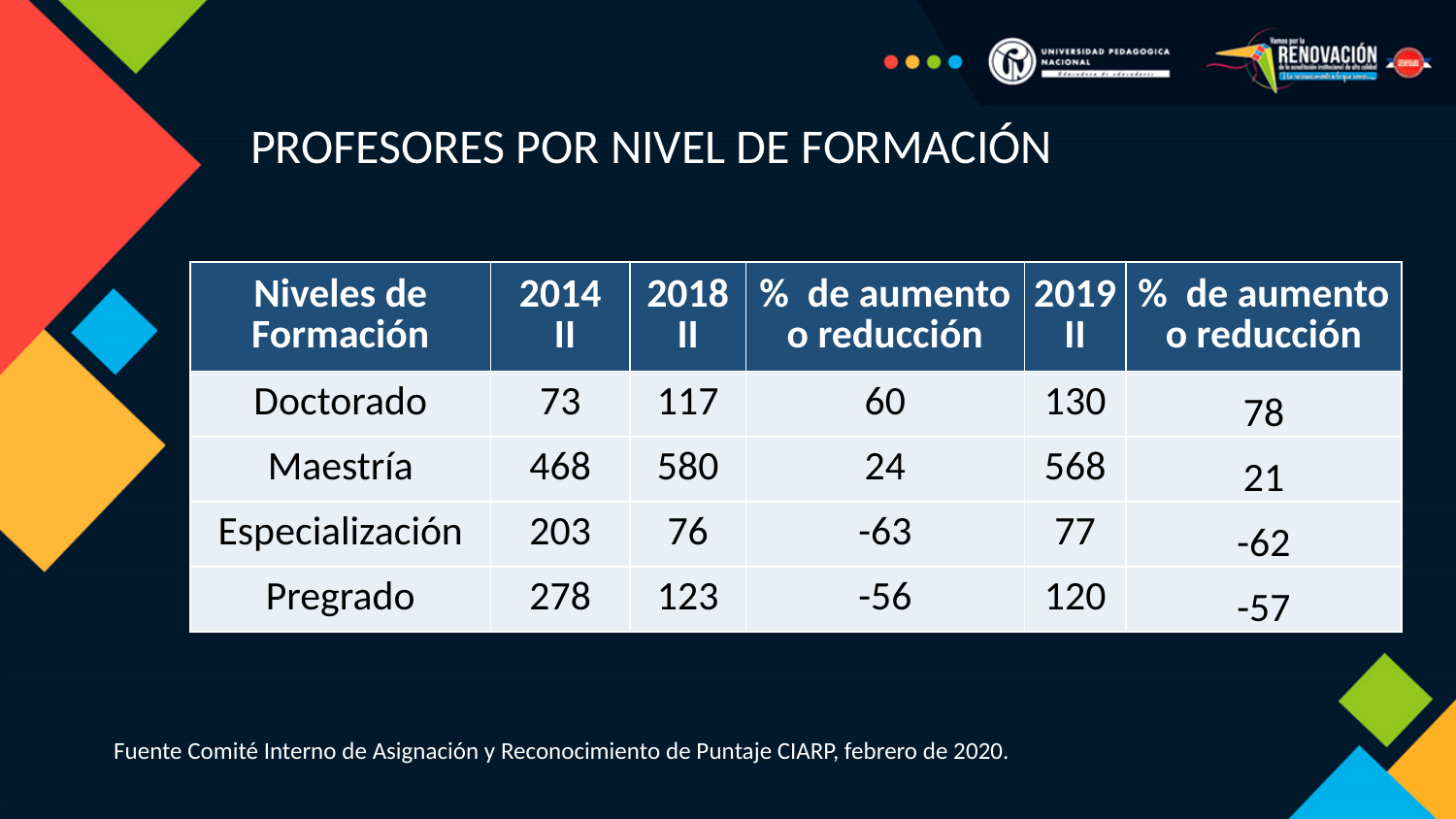

PROFESORES POR NIVEL DE FORMACIÓN
| Niveles de Formación | 2014 II | 2018 II | % de aumento o reducción |
| --- | --- | --- | --- |
| Doctorado | 73 | 117 | 60 |
| Maestría | 468 | 580 | 24 |
| Especialización | 203 | 76 | -63 |
| Pregrado | 278 | 123 | -56 |
| 2019 II | % de aumento o reducción |
| --- | --- |
| 130 | 78 |
| 568 | 21 |
| 77 | -62 |
| 120 | -57 |
Fuente Comité Interno de Asignación y Reconocimiento de Puntaje CIARP, febrero de 2020.